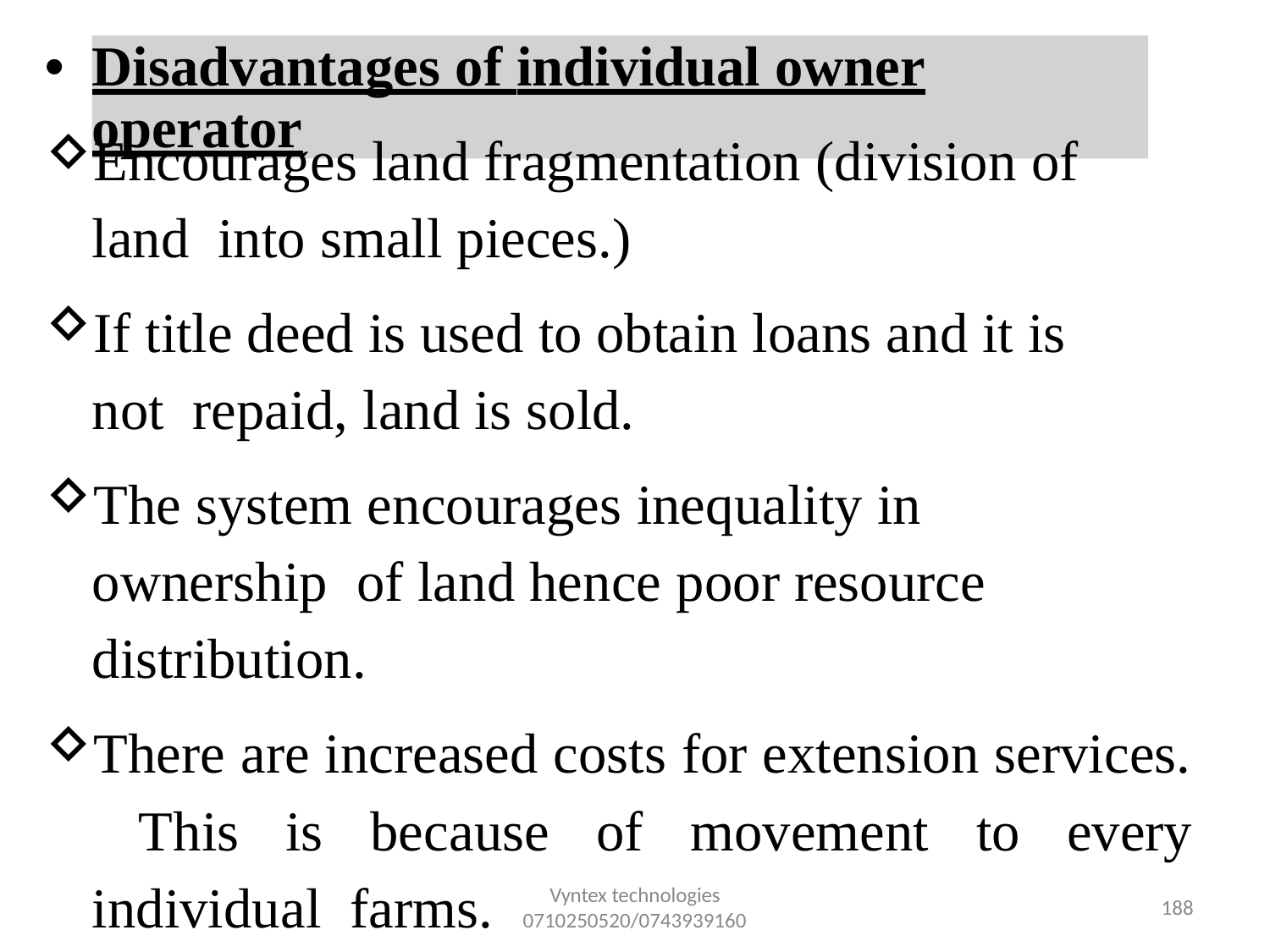

•
Disadvantages of individual owner operator
Encourages land fragmentation (division of land  into small pieces.)
If title deed is used to obtain loans and it is not  repaid, land is sold.
The system encourages inequality in ownership  of land hence poor resource distribution.
There are increased costs for extension services.  This is because of movement to every individual  farms.
Vyntex technologies
0710250520/0743939160
188